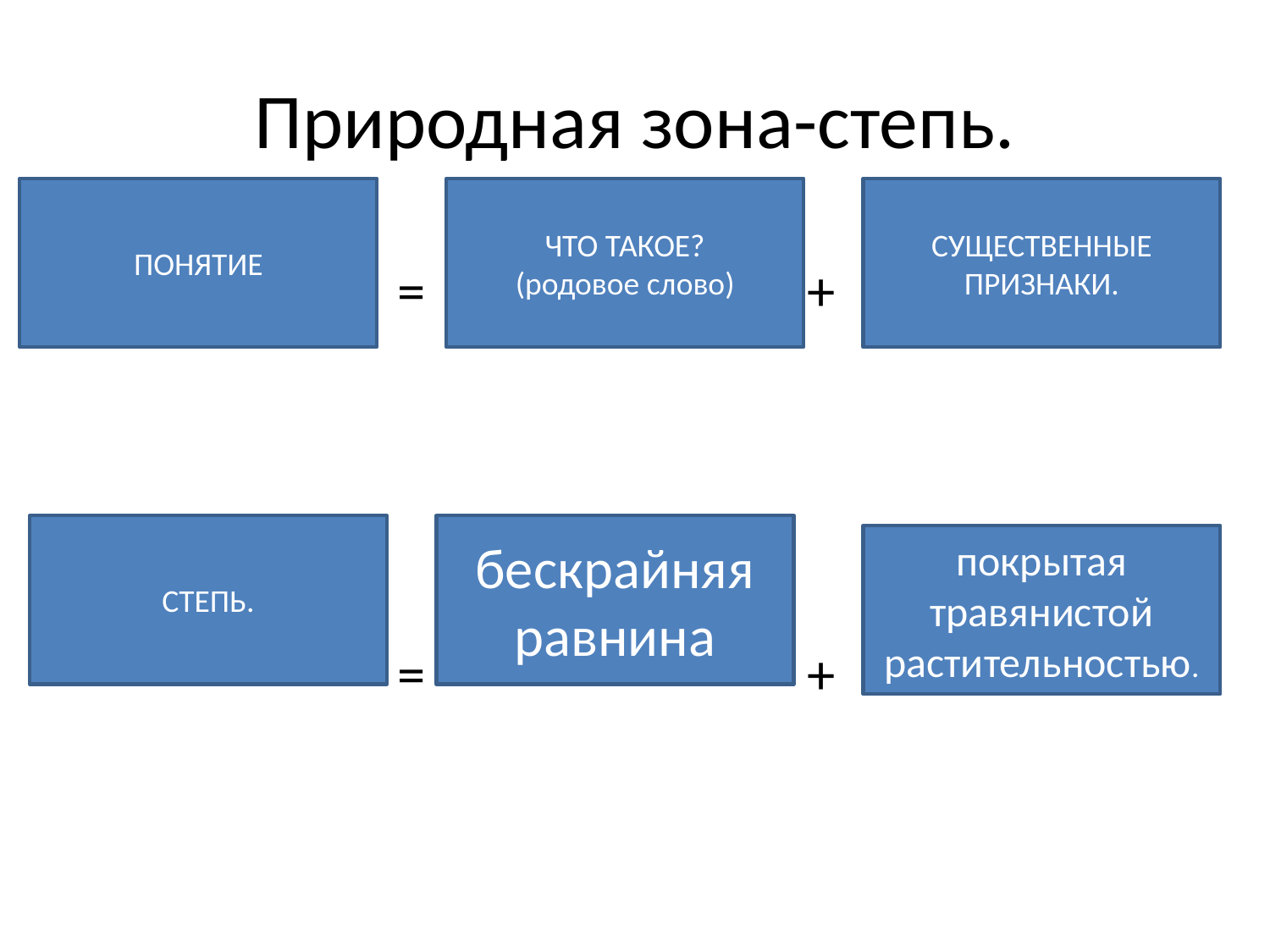

# Природная зона-степь.
ПОНЯТИЕ
ЧТО ТАКОЕ?
(родовое слово)
СУЩЕСТВЕННЫЕ ПРИЗНАКИ.
                         =                              +

                         =                              +

СТЕПЬ.
бескрайняя равнина
покрытая травянистой растительностью.